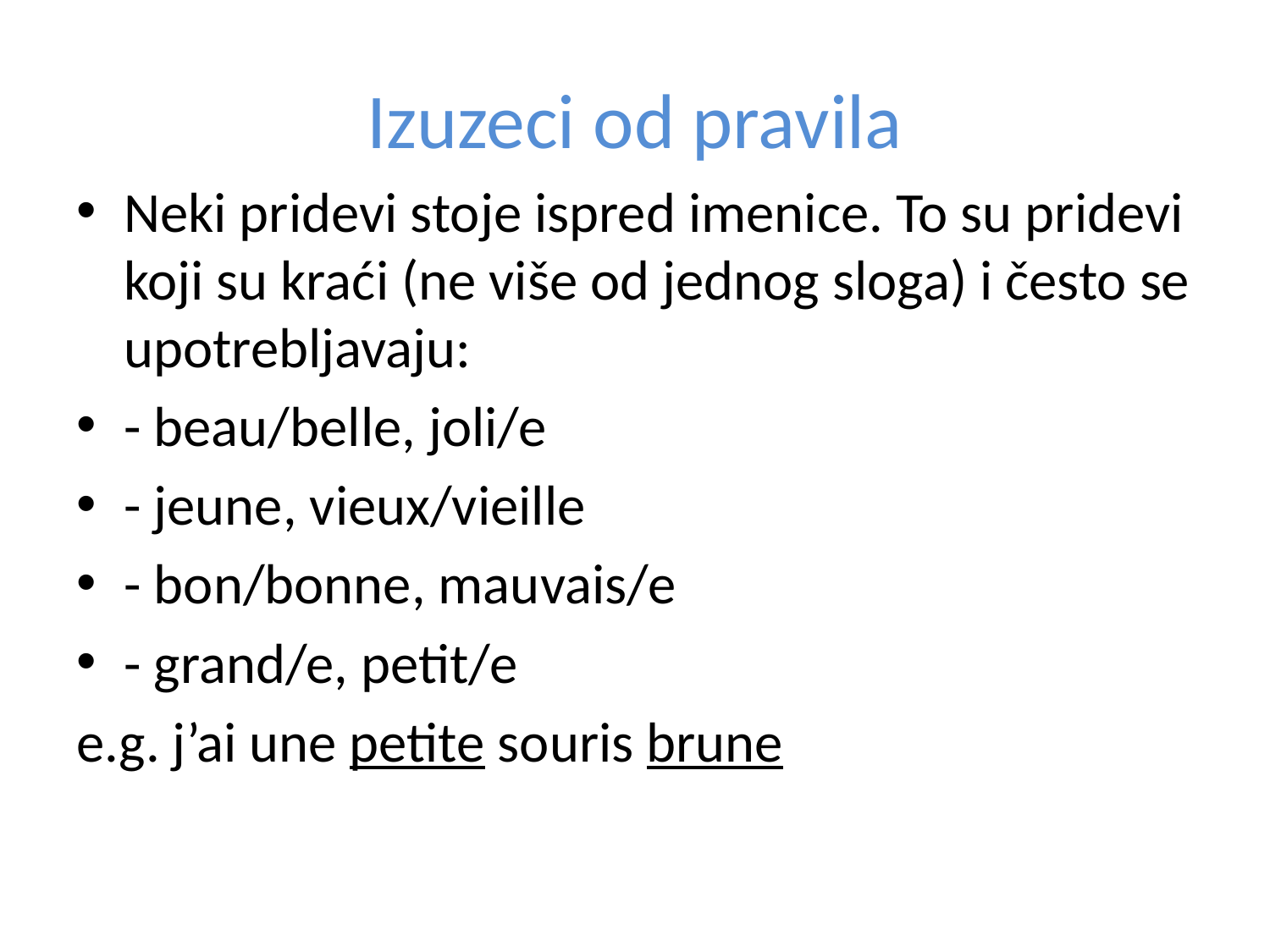

# Izuzeci od pravila
Neki pridevi stoje ispred imenice. To su pridevi koji su kraći (ne više od jednog sloga) i često se upotrebljavaju:
- beau/belle, joli/e
- jeune, vieux/vieille
- bon/bonne, mauvais/e
- grand/e, petit/e
e.g. j’ai une petite souris brune